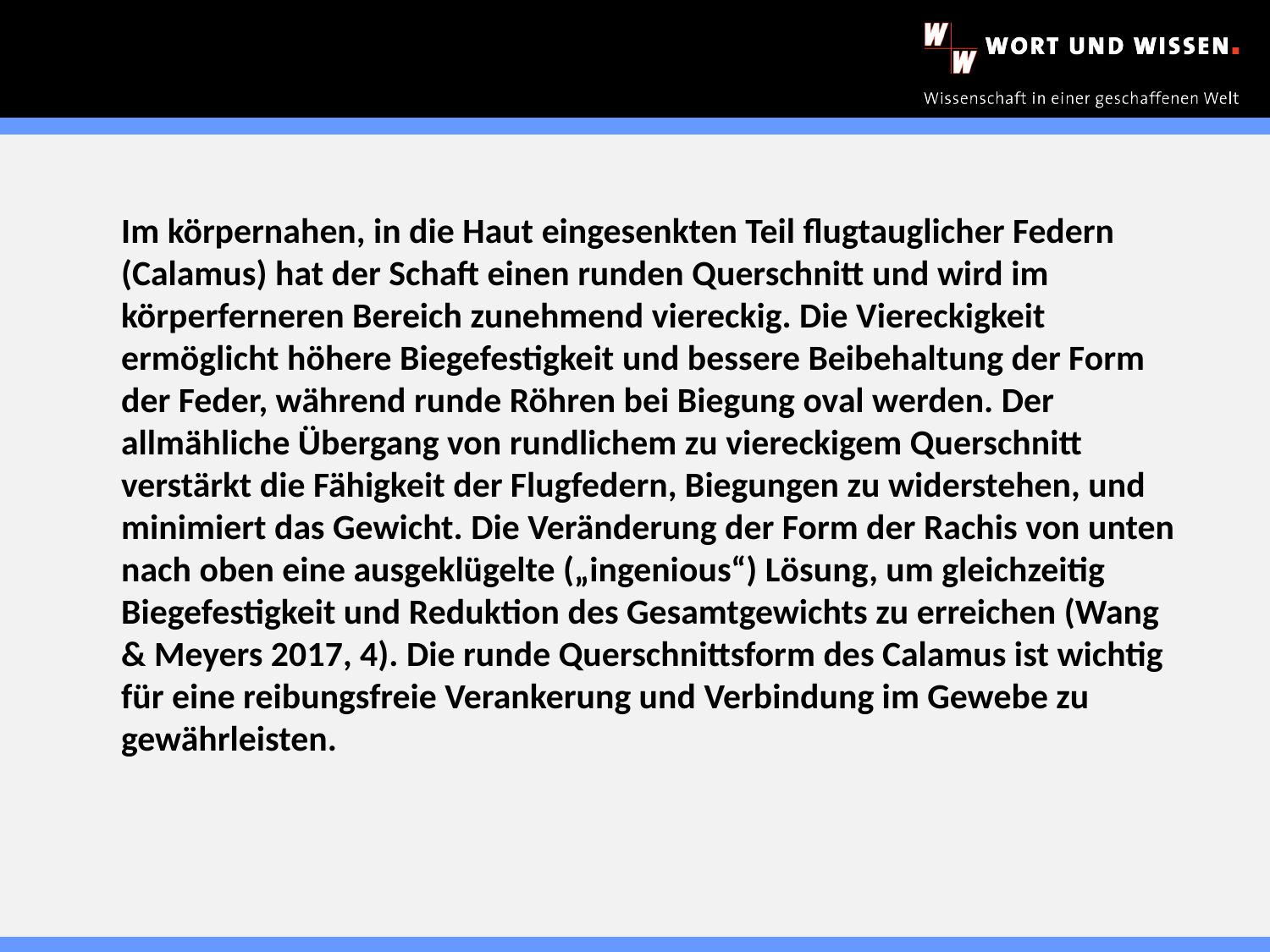

Im körpernahen, in die Haut eingesenkten Teil flugtauglicher Federn (Calamus) hat der Schaft einen runden Querschnitt und wird im körperferneren Bereich zunehmend viereckig. Die Viereckigkeit ermöglicht höhere Biegefestigkeit und bessere Beibehaltung der Form der Feder, während runde Röhren bei Biegung oval werden. Der allmähliche Übergang von rundlichem zu viereckigem Querschnitt verstärkt die Fähigkeit der Flugfedern, Biegungen zu widerstehen, und minimiert das Gewicht. Die Veränderung der Form der Rachis von unten nach oben eine ausgeklügelte („ingenious“) Lösung, um gleichzeitig Biegefestigkeit und Reduktion des Gesamtgewichts zu erreichen (Wang & Meyers 2017, 4). Die runde Querschnittsform des Calamus ist wichtig für eine reibungsfreie Verankerung und Verbindung im Gewebe zu gewährleisten.